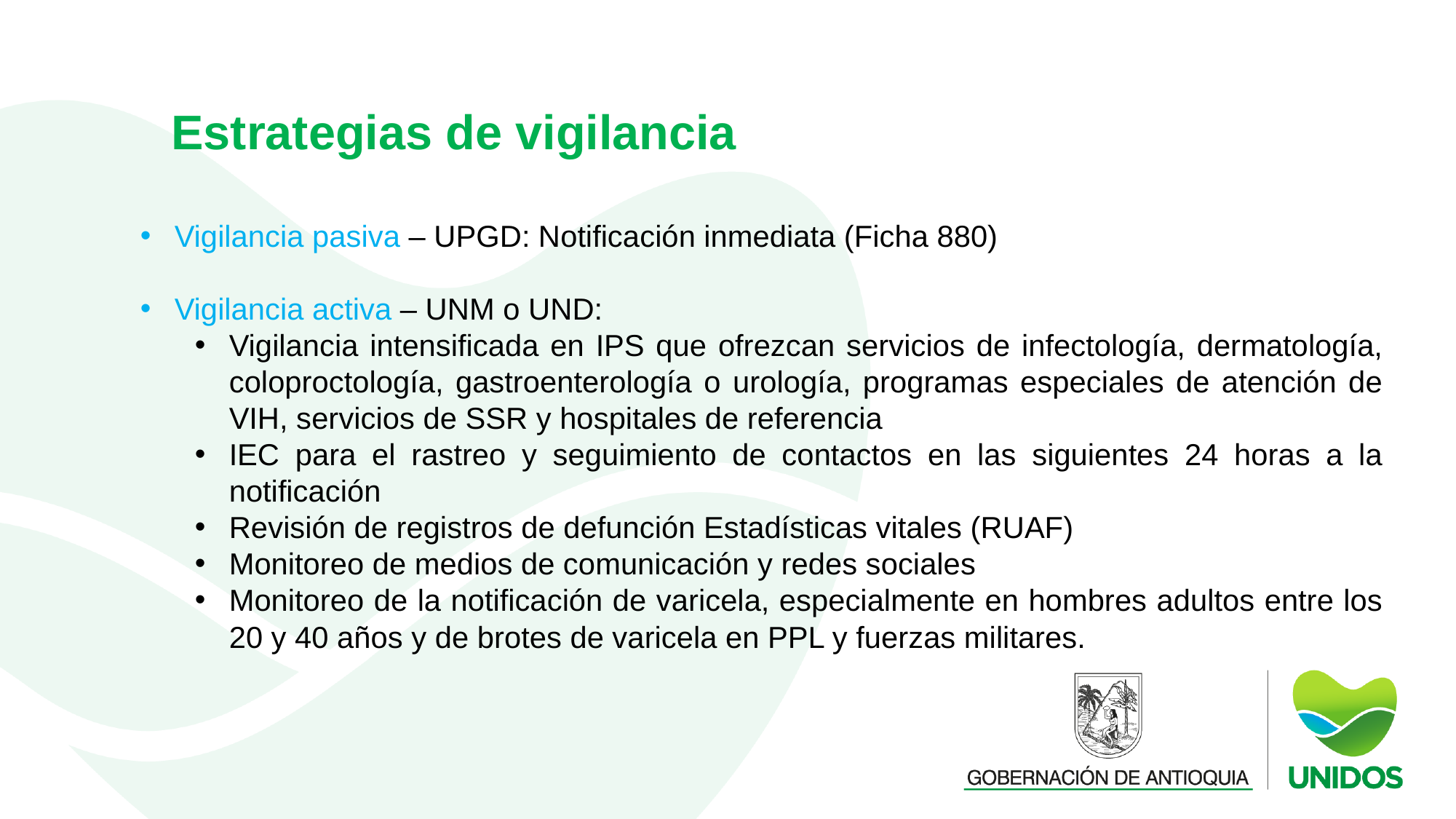

Estrategias de vigilancia
Vigilancia pasiva – UPGD: Notificación inmediata (Ficha 880)

Vigilancia activa – UNM o UND:
Vigilancia intensificada en IPS que ofrezcan servicios de infectología, dermatología, coloproctología, gastroenterología o urología, programas especiales de atención de VIH, servicios de SSR y hospitales de referencia
IEC para el rastreo y seguimiento de contactos en las siguientes 24 horas a la notificación
Revisión de registros de defunción Estadísticas vitales (RUAF)
Monitoreo de medios de comunicación y redes sociales
Monitoreo de la notificación de varicela, especialmente en hombres adultos entre los 20 y 40 años y de brotes de varicela en PPL y fuerzas militares.